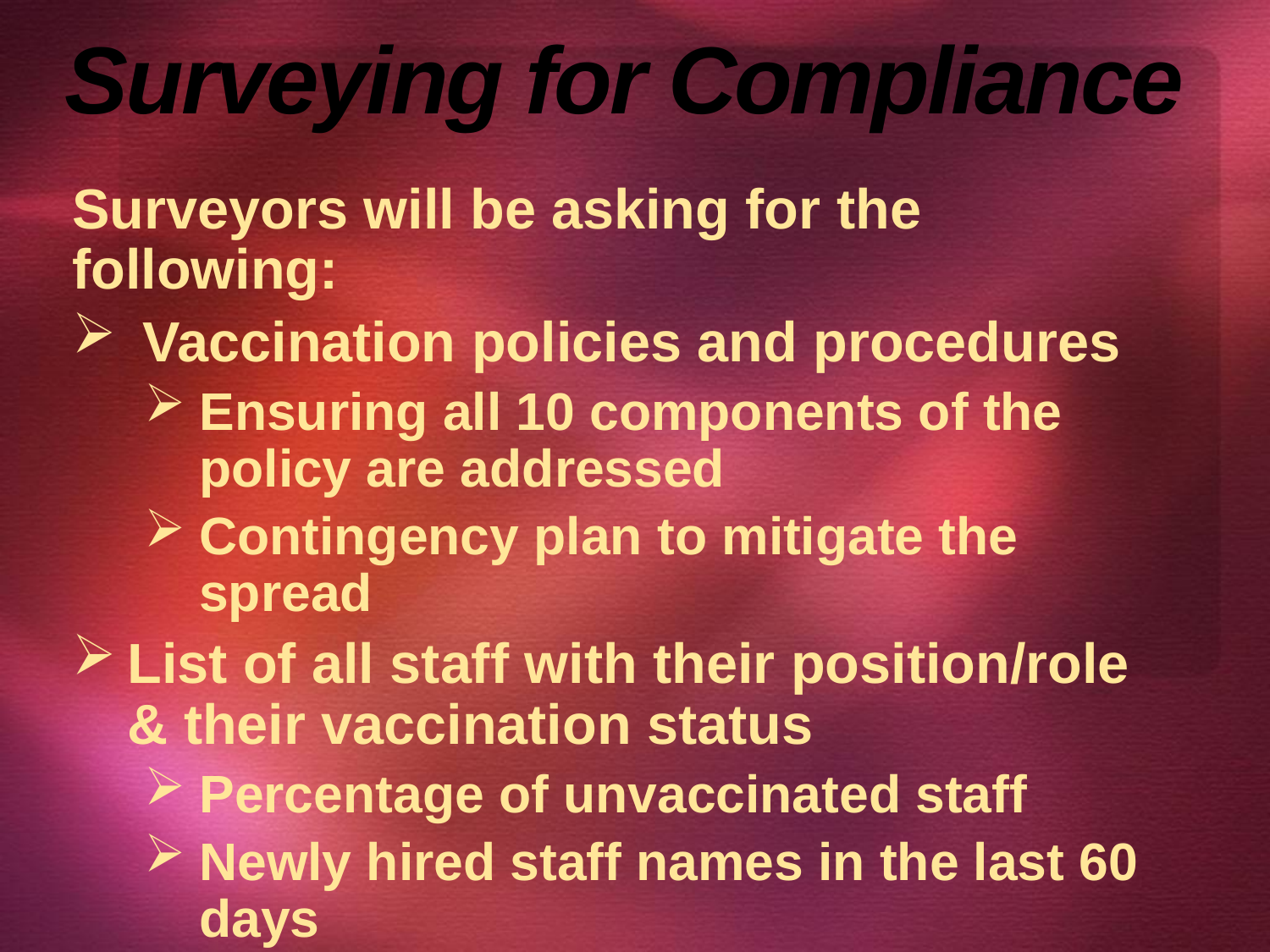

# Surveying for Compliance
Surveyors will be asking for the following:
 Vaccination policies and procedures
Ensuring all 10 components of the policy are addressed
Contingency plan to mitigate the spread
List of all staff with their position/role & their vaccination status
Percentage of unvaccinated staff
Newly hired staff names in the last 60 days